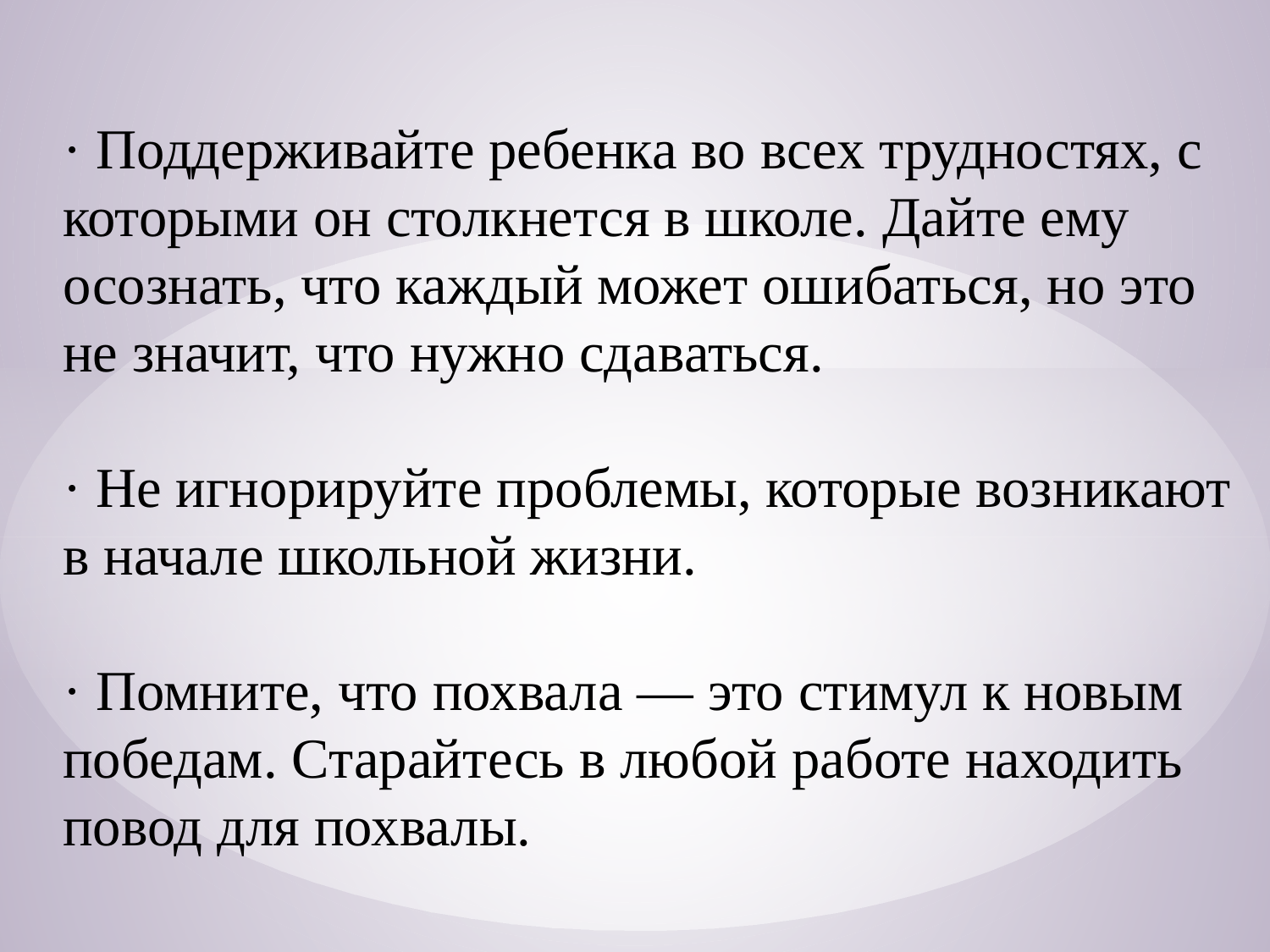

# · Поддерживайте ребенка во всех трудностях, с которыми он столкнется в школе. Дайте ему осознать, что каждый может ошибаться, но это не значит, что нужно сдаваться. · Не игнорируйте проблемы, которые возникают в начале школьной жизни. · Помните, что похвала — это стимул к новым победам. Старайтесь в любой работе находить повод для похвалы.